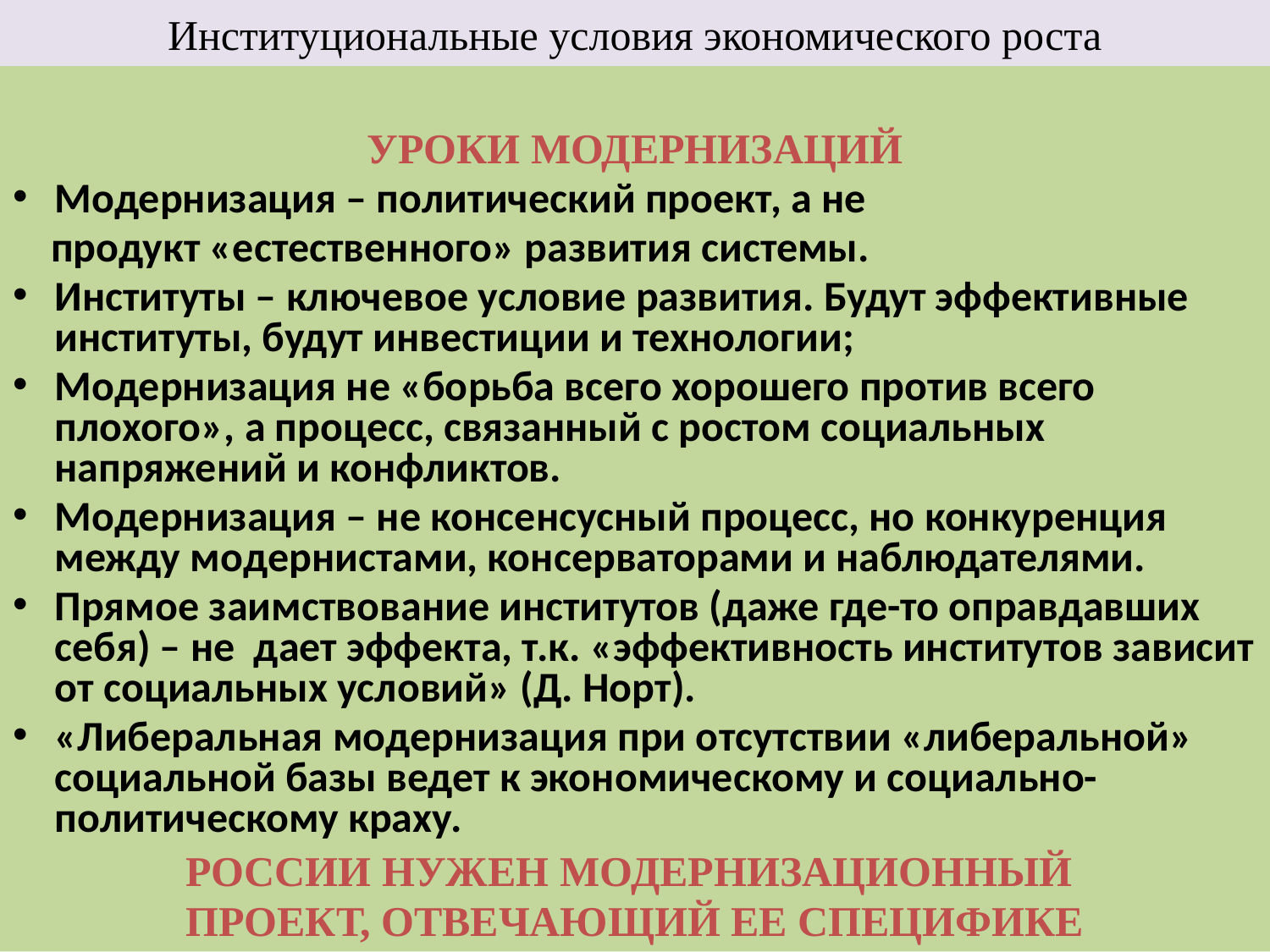

# Институциональные условия экономического роста

УРОКИ МОДЕРНИЗАЦИЙ
Модернизация – политический проект, а не
    продукт «естественного» развития системы.
Институты – ключевое условие развития. Будут эффективные институты, будут инвестиции и технологии;
Модернизация не «борьба всего хорошего против всего плохого», а процесс, связанный с ростом социальных напряжений и конфликтов.
Модернизация – не консенсусный процесс, но конкуренция между модернистами, консерваторами и наблюдателями.
Прямое заимствование институтов (даже где-то оправдавших себя) – не  дает эффекта, т.к. «эффективность институтов зависит от социальных условий» (Д. Норт).
«Либеральная модернизация при отсутствии «либеральной» социальной базы ведет к экономическому и социально-политическому краху.
РОССИИ НУЖЕН МОДЕРНИЗАЦИОННЫЙ
ПРОЕКТ, ОТВЕЧАЮЩИЙ ЕЕ СПЕЦИФИКЕ